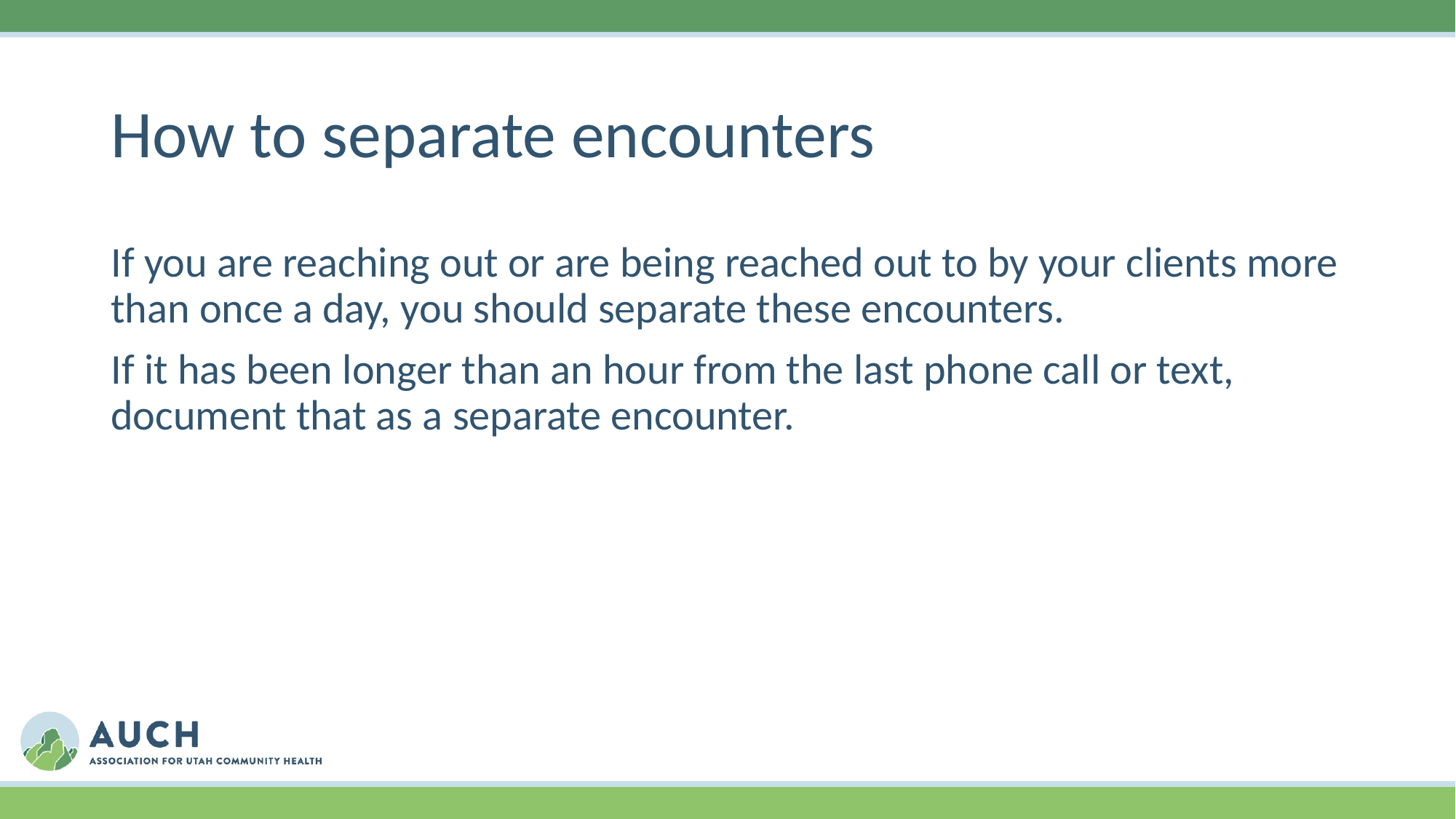

# How to separate encounters
If you are reaching out or are being reached out to by your clients more than once a day, you should separate these encounters.
If it has been longer than an hour from the last phone call or text, document that as a separate encounter.